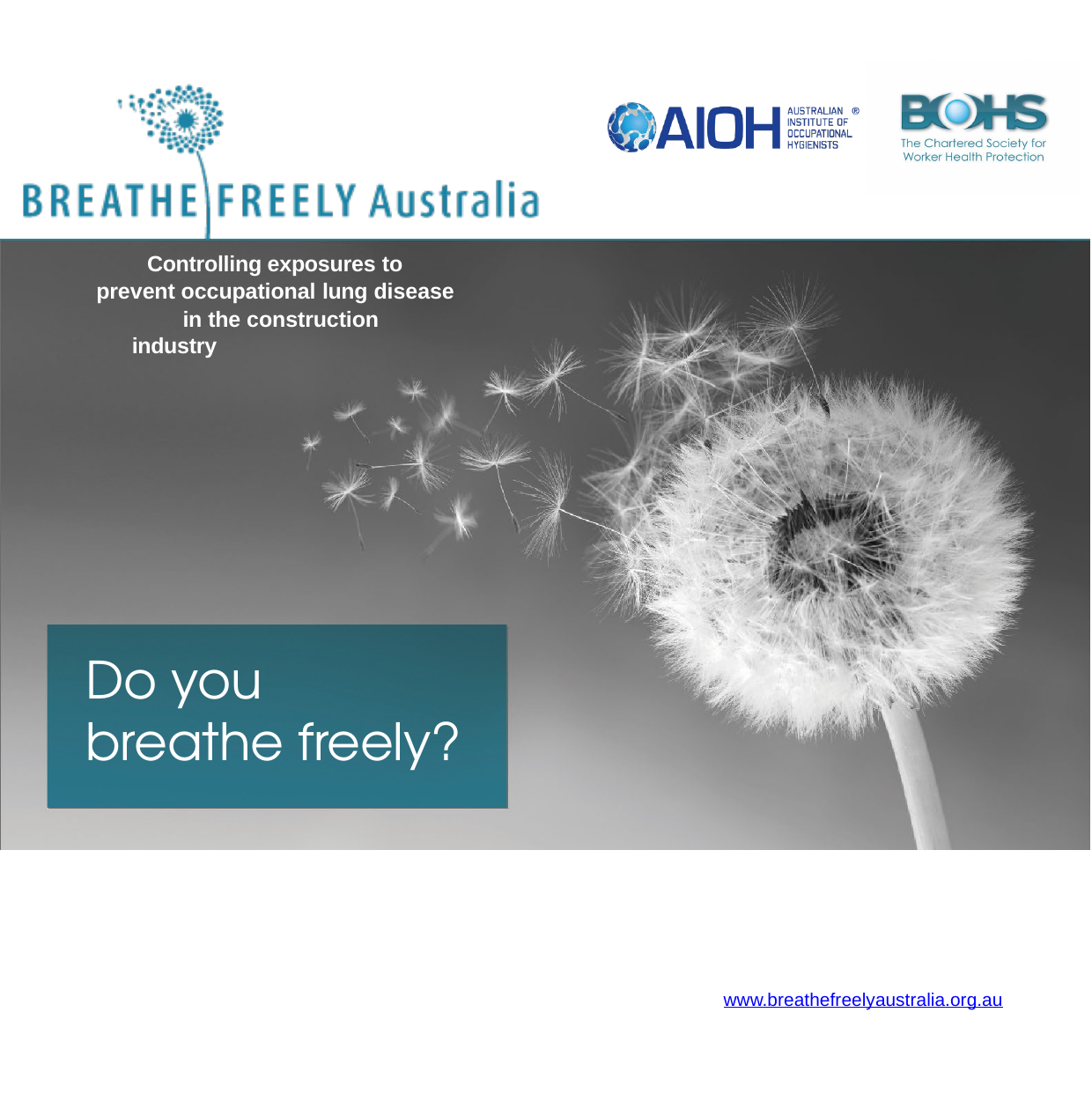

Controlling exposures to  prevent occupational lung disease
in the construction industry

Do you  breathe freely?
www.breathefreelyaustralia.org.au